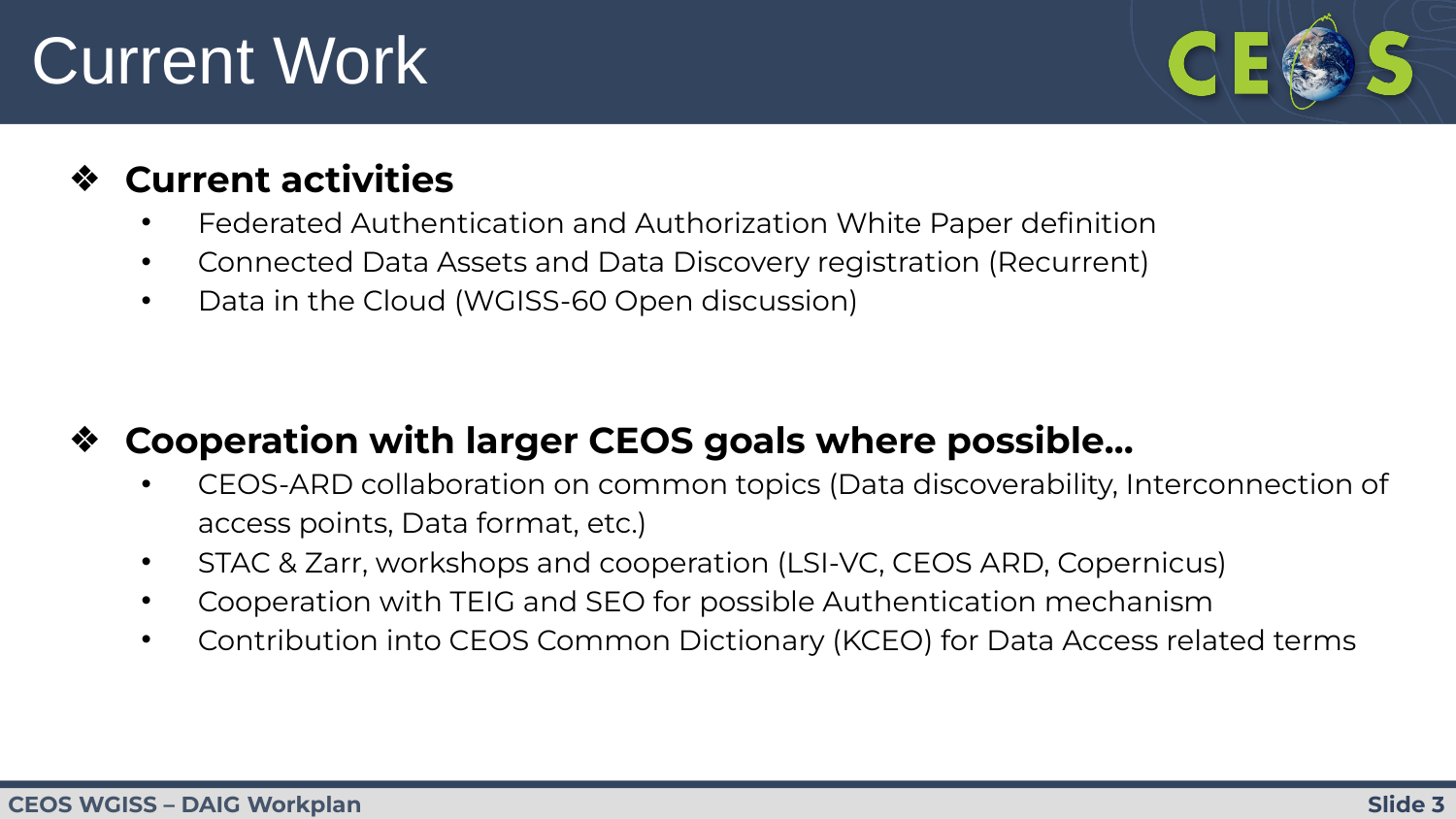

# Current Work
Current activities
Federated Authentication and Authorization White Paper definition
Connected Data Assets and Data Discovery registration (Recurrent)
Data in the Cloud (WGISS-60 Open discussion)

Cooperation with larger CEOS goals where possible…
CEOS-ARD collaboration on common topics (Data discoverability, Interconnection of access points, Data format, etc.)
STAC & Zarr, workshops and cooperation (LSI-VC, CEOS ARD, Copernicus)
Cooperation with TEIG and SEO for possible Authentication mechanism
Contribution into CEOS Common Dictionary (KCEO) for Data Access related terms